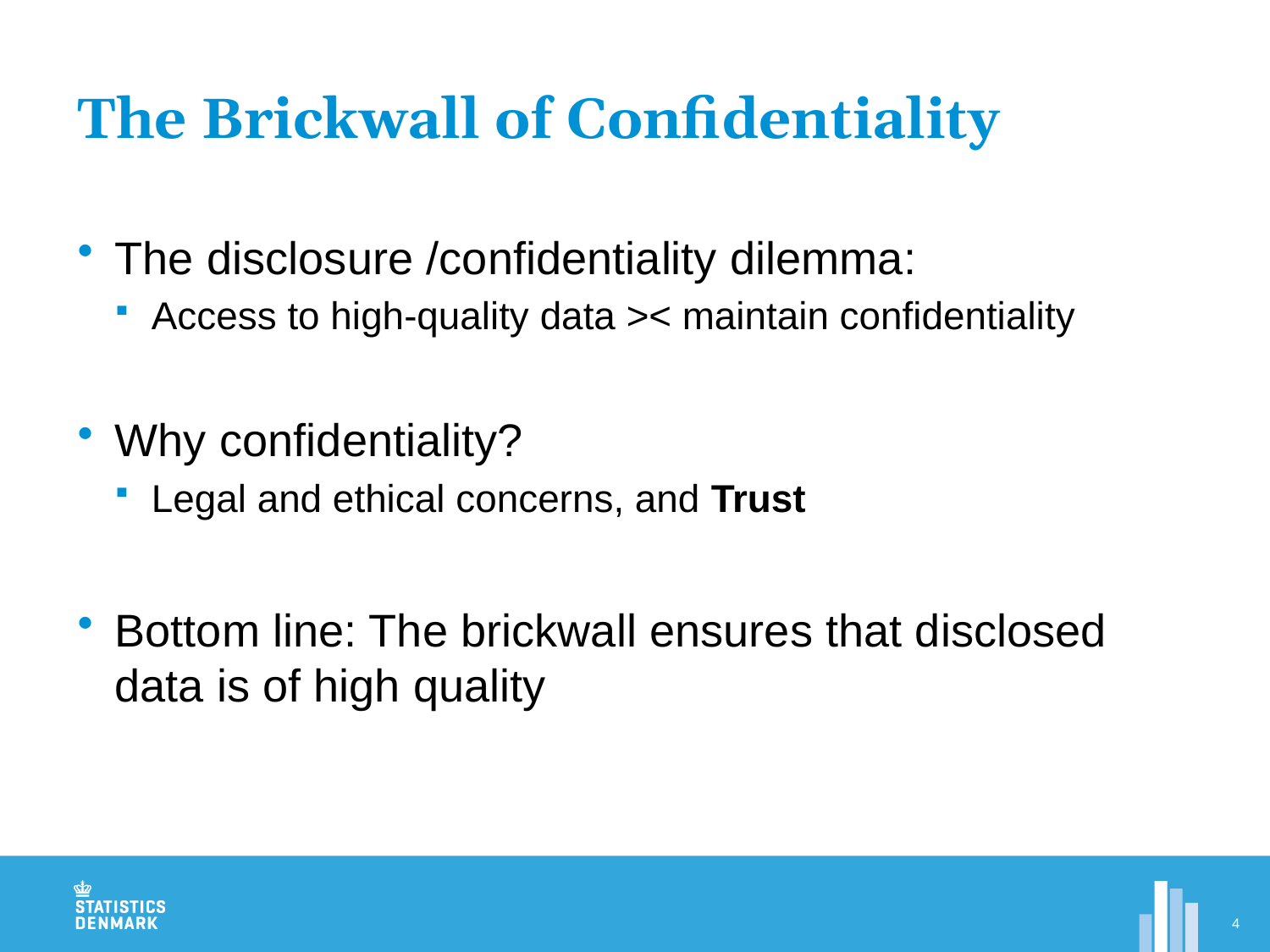

# The Brickwall of Confidentiality
The disclosure /confidentiality dilemma:
Access to high-quality data >< maintain confidentiality

Why confidentiality?
Legal and ethical concerns, and Trust

Bottom line: The brickwall ensures that disclosed data is of high quality
4